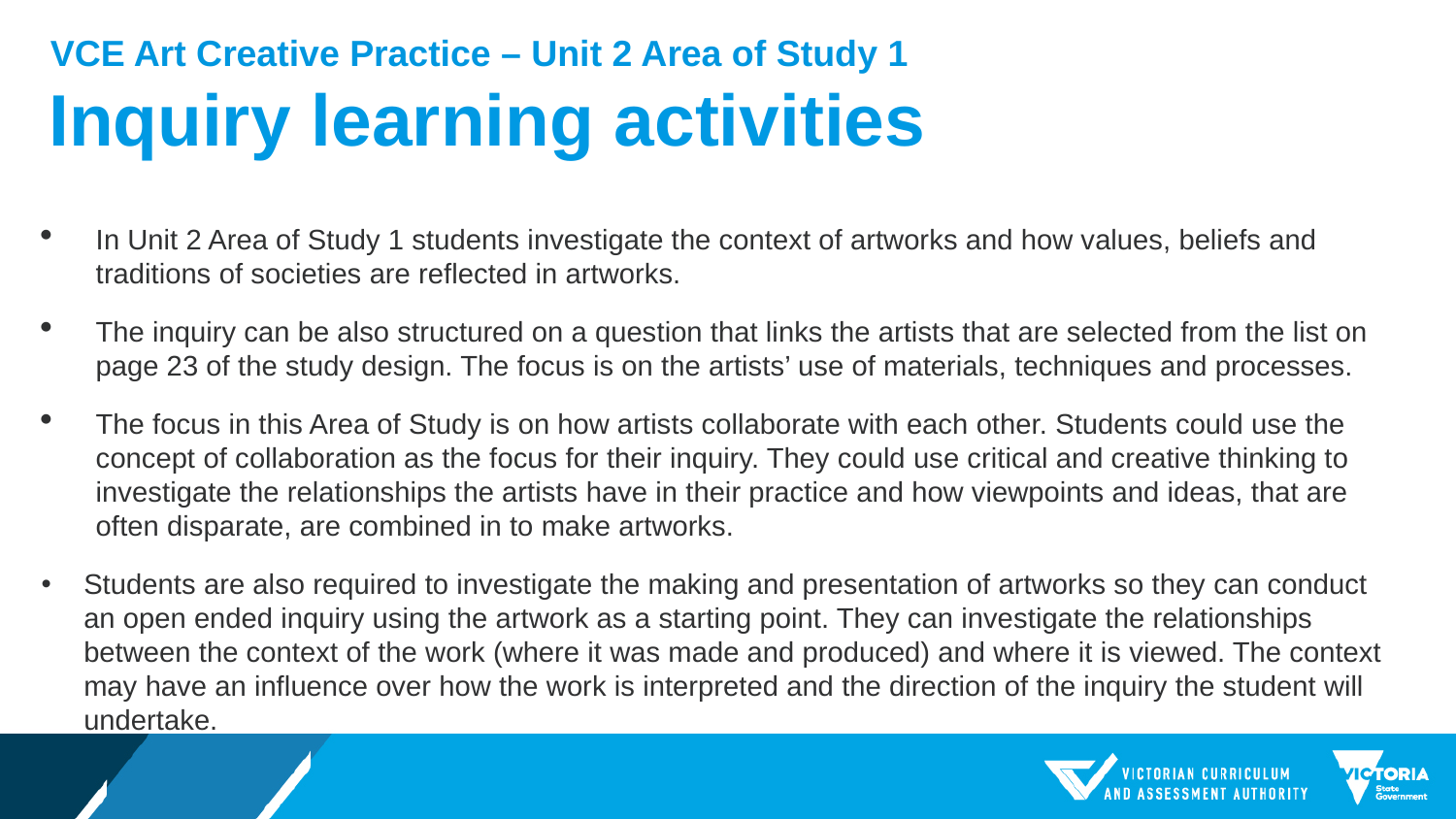

VCE Art Creative Practice – Unit 2 Area of Study 1
# Inquiry learning activities
In Unit 2 Area of Study 1 students investigate the context of artworks and how values, beliefs and traditions of societies are reflected in artworks.
The inquiry can be also structured on a question that links the artists that are selected from the list on page 23 of the study design. The focus is on the artists’ use of materials, techniques and processes.
The focus in this Area of Study is on how artists collaborate with each other. Students could use the concept of collaboration as the focus for their inquiry. They could use critical and creative thinking to investigate the relationships the artists have in their practice and how viewpoints and ideas, that are often disparate, are combined in to make artworks.
Students are also required to investigate the making and presentation of artworks so they can conduct an open ended inquiry using the artwork as a starting point. They can investigate the relationships between the context of the work (where it was made and produced) and where it is viewed. The context may have an influence over how the work is interpreted and the direction of the inquiry the student will undertake.